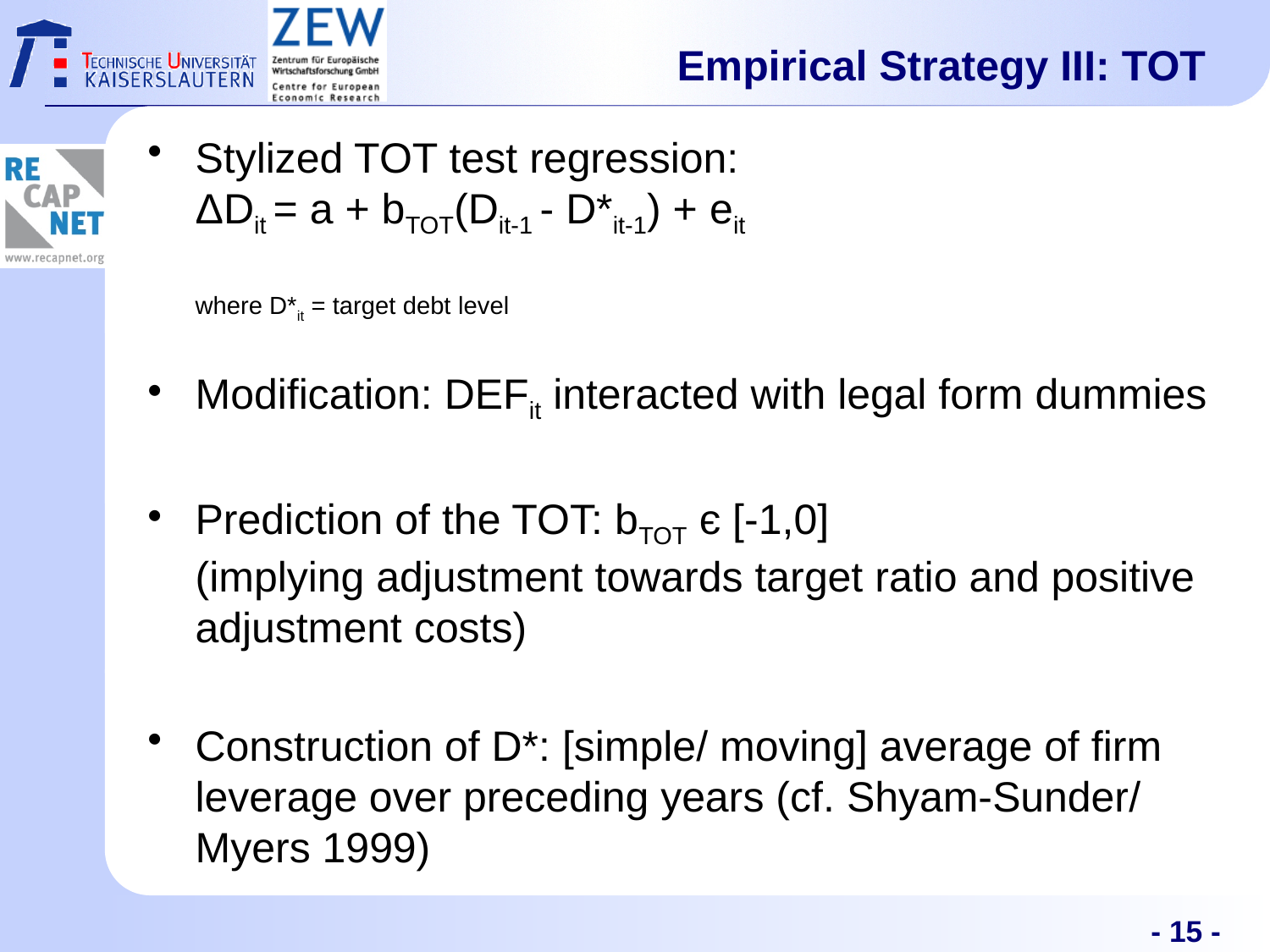

Empirical Strategy III: TOT
Stylized TOT test regression:
ΔDit = a + bTOT(Dit-1 - D*it-1) + eit
where D*it = target debt level

Modification: DEFit interacted with legal form dummies

Prediction of the TOT: bTOT є [-1,0]
(implying adjustment towards target ratio and positive adjustment costs)

Construction of D*: [simple/ moving] average of firm leverage over preceding years (cf. Shyam-Sunder/ Myers 1999)